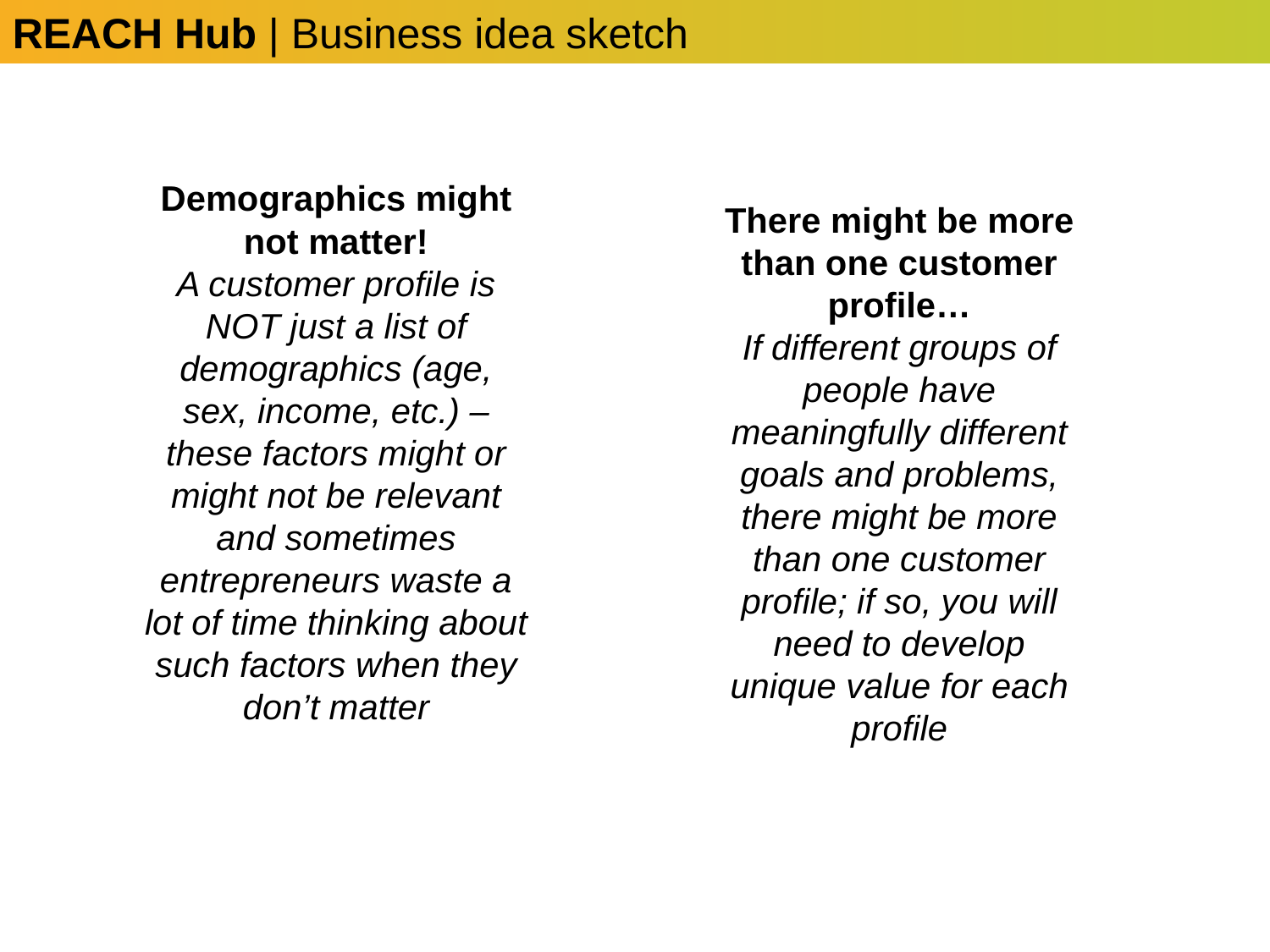

REACH Hub | Business idea sketch
Demographics might not matter!
A customer profile is NOT just a list of demographics (age, sex, income, etc.) – these factors might or might not be relevant and sometimes entrepreneurs waste a lot of time thinking about such factors when they don’t matter
There might be more than one customer profile…
If different groups of people have meaningfully different goals and problems, there might be more than one customer profile; if so, you will need to develop unique value for each profile